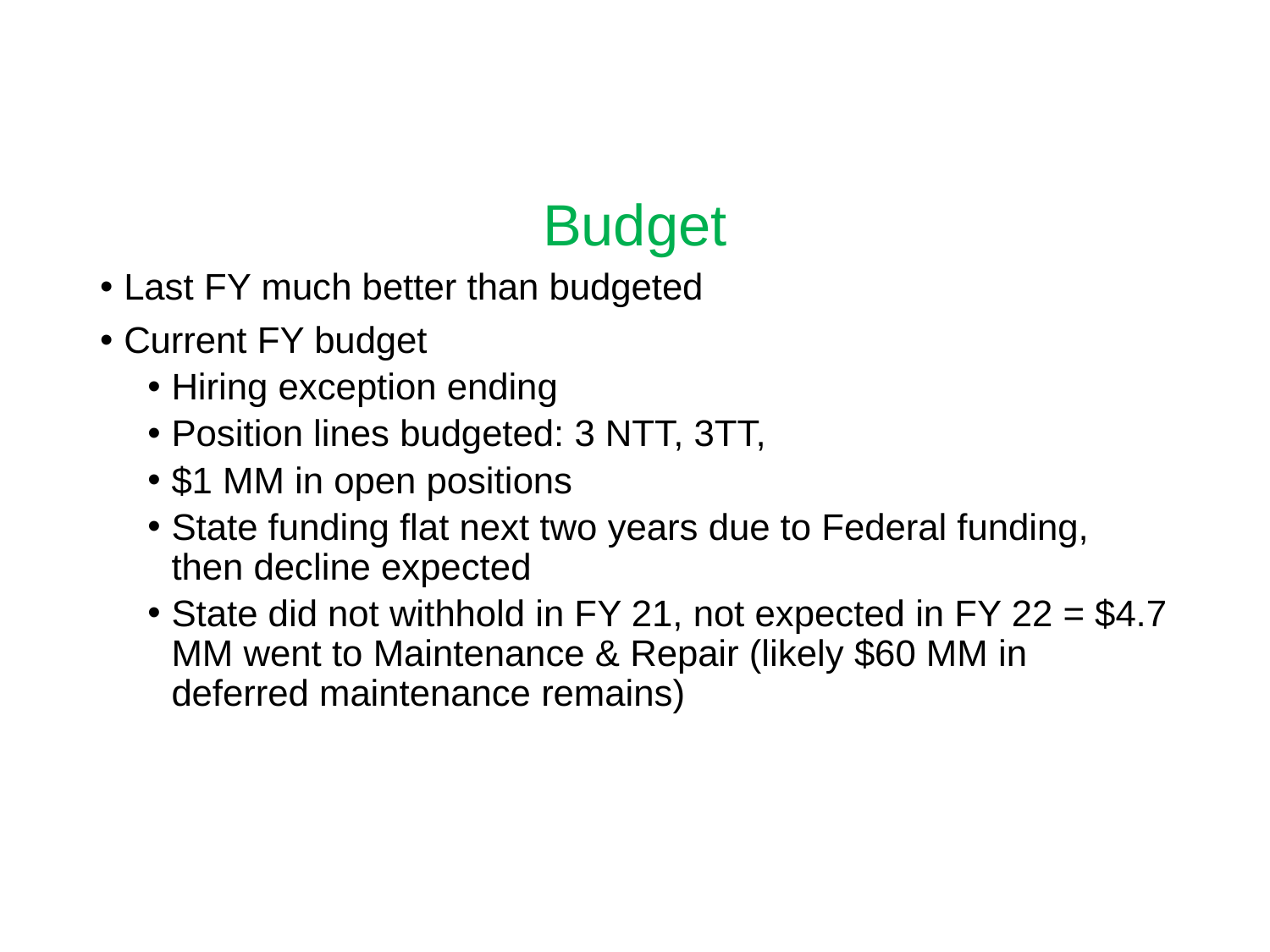

# Budget
Last FY much better than budgeted
Current FY budget
Hiring exception ending
Position lines budgeted: 3 NTT, 3TT,
$1 MM in open positions
State funding flat next two years due to Federal funding, then decline expected
State did not withhold in FY 21, not expected in FY 22 = $4.7 MM went to Maintenance & Repair (likely $60 MM in deferred maintenance remains)